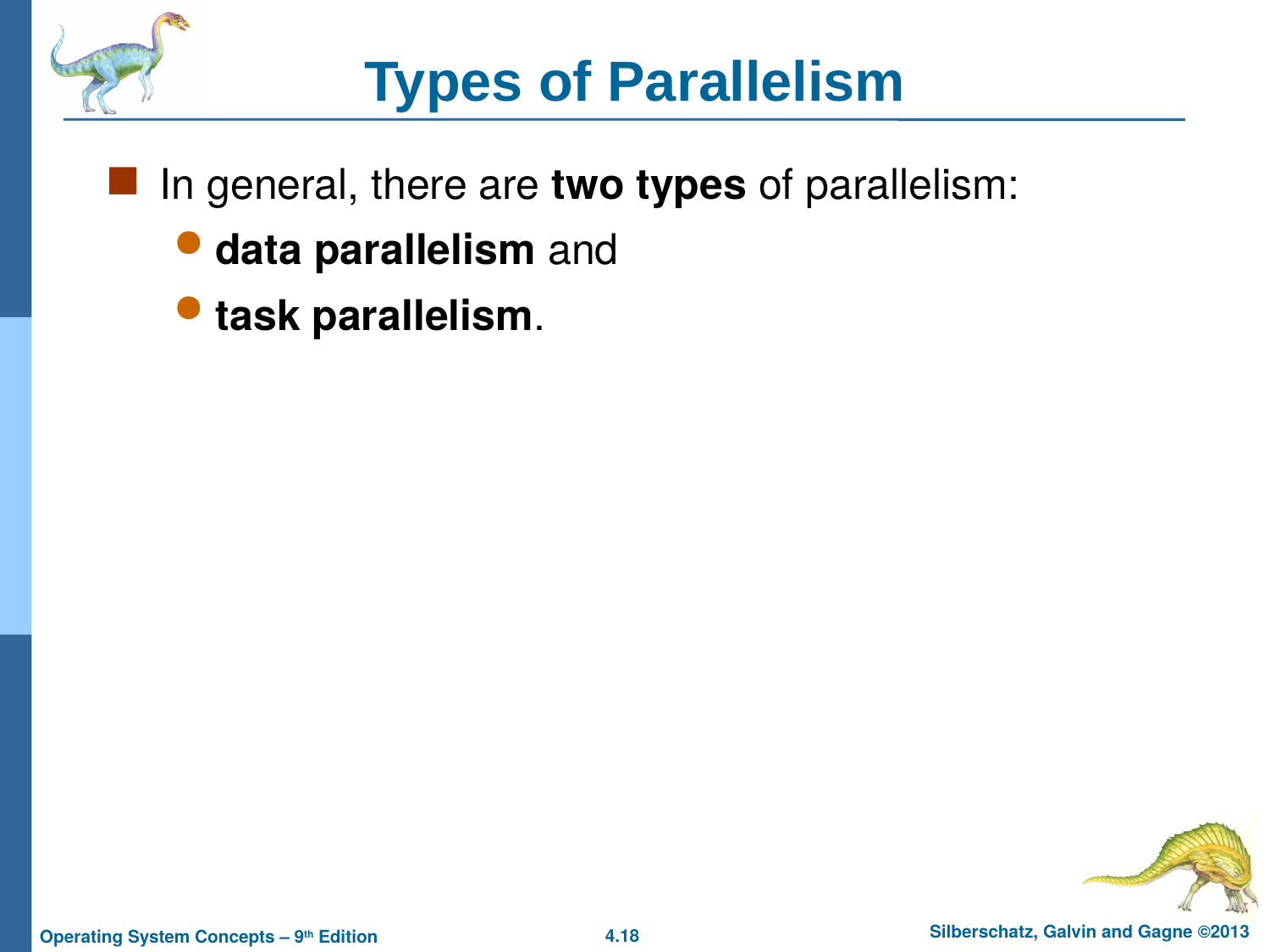

# Types of Parallelism
In general, there are two types of parallelism:
data parallelism and
task parallelism.